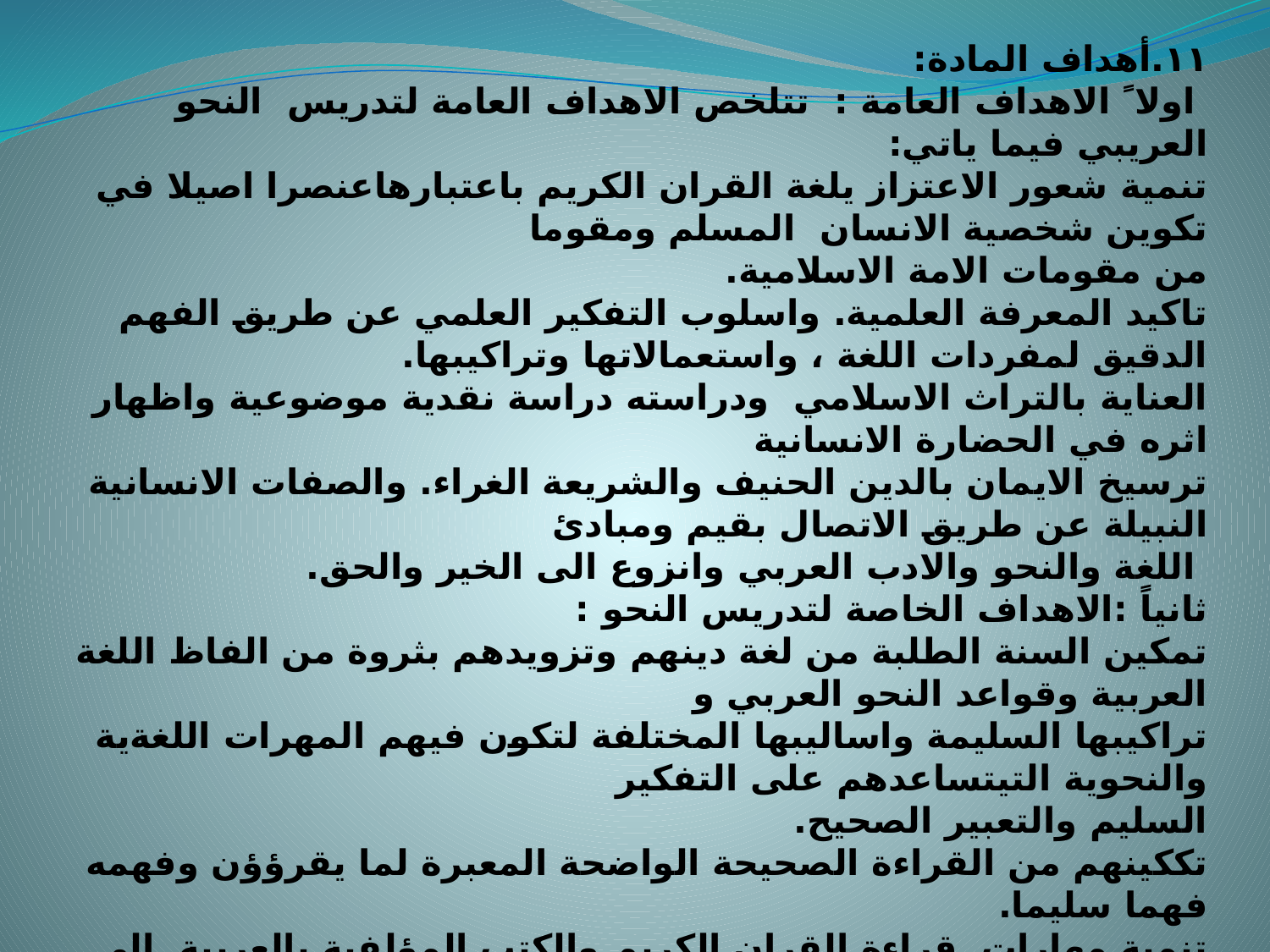

١١.أهداف المادة:
 اولا ً الاهداف العامة :  تتلخص الاهداف العامة لتدريس  النحو العريبي فيما ياتي:
تنمية شعور الاعتزاز يلغة القران الكريم باعتبارهاعنصرا اصيلا في تكوين شخصية الانسان  المسلم ومقوما
من مقومات الامة الاسلامية.
تاكيد المعرفة العلمية. واسلوب التفكير العلمي عن طريق الفهم الدقيق لمفردات اللغة ، واستعمالاتها وتراكيبها.
العناية بالتراث الاسلامي  ودراسته دراسة نقدية موضوعية واظهار اثره في الحضارة الانسانية
ترسيخ الايمان بالدين الحنيف والشريعة الغراء. والصفات الانسانية النبيلة عن طريق الاتصال بقيم ومبادئ
 اللغة والنحو والادب العربي وانزوع الى الخير والحق.
ثانياً :الاهداف الخاصة لتدريس النحو :
تمكين السنة الطلبة من لغة دينهم وتزويدهم بثروة من الفاظ اللغة العربية وقواعد النحو العربي و
تراكيبها السليمة واساليبها المختلفة لتكون فيهم المهرات اللغةية والنحوية التيتساعدهم على التفكير
السليم والتعبير الصحيح.
تككينهم من القراءة الصحيحة الواضحة المعبرة لما يقرؤؤن وفهمه فهما سليما.
تنمية مهارات  قراءة القران الكريم والكتب المؤلفىة بالعربية  الى جانب تدريبهم على حسن الاملاء
 والخط و حفظ النصوص ..الى غير ذلك من الهداف التي  تحقق  بدراسة النحو العربي دراسة سليمة .